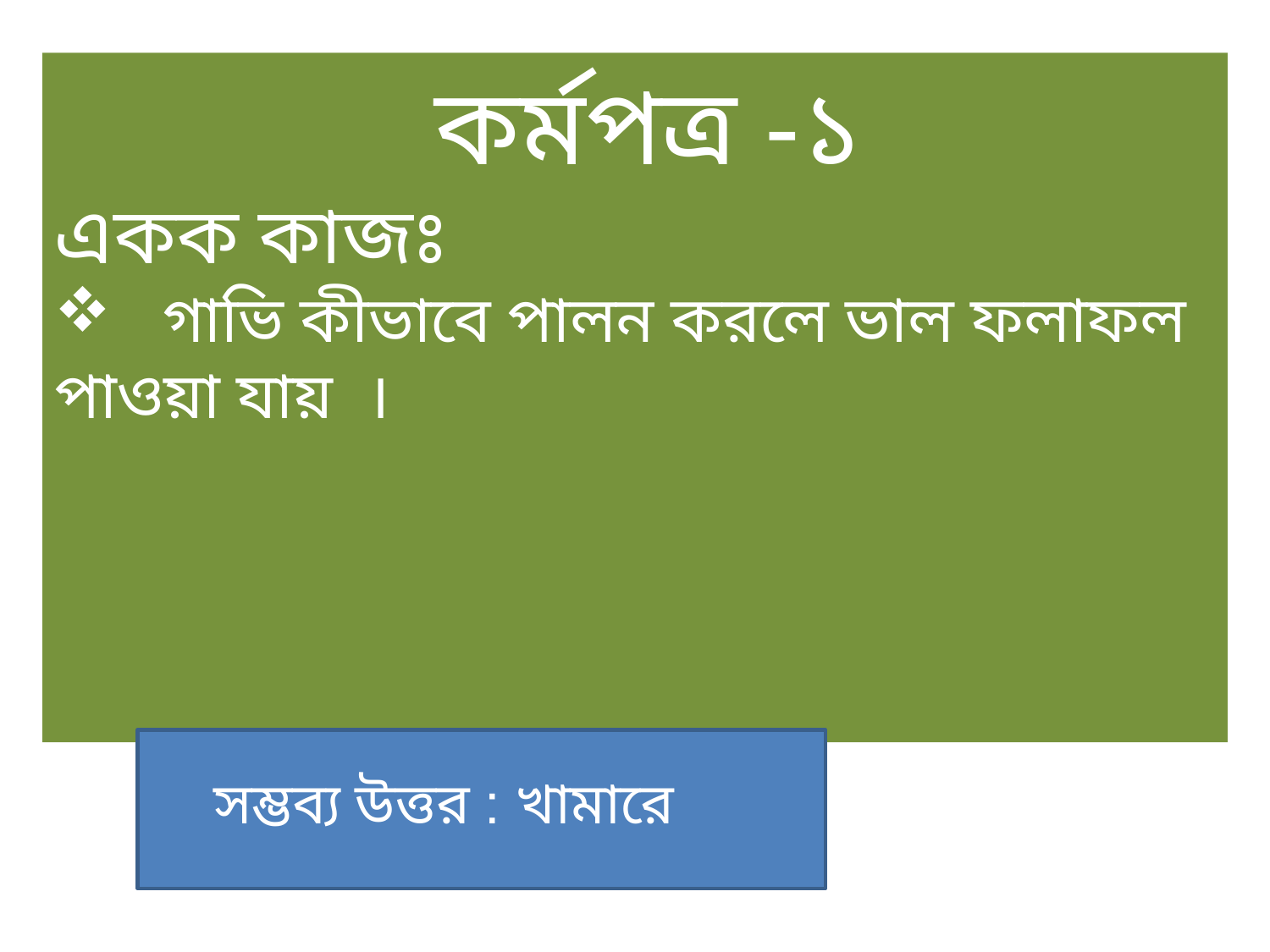

কর্মপত্র -১
একক কাজঃ
   গাভি কীভাবে পালন করলে ভাল ফলাফল পাওয়া যায়  ।

সম্ভব্য উত্তর : খামারে